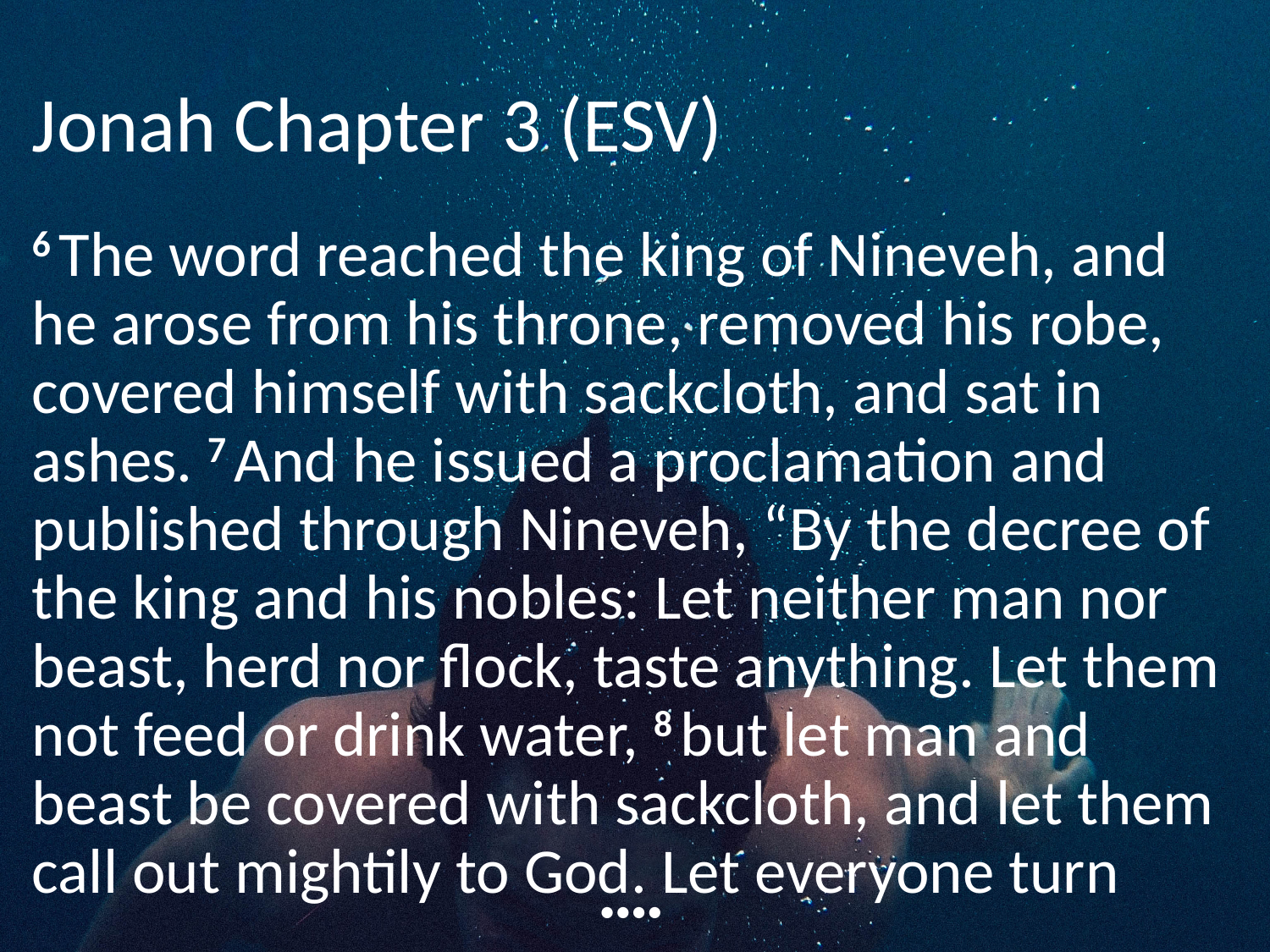

# Jonah Chapter 3 (ESV)
6 The word reached the king of Nineveh, and he arose from his throne, removed his robe, covered himself with sackcloth, and sat in ashes. 7 And he issued a proclamation and published through Nineveh, “By the decree of the king and his nobles: Let neither man nor beast, herd nor flock, taste anything. Let them not feed or drink water, 8 but let man and beast be covered with sackcloth, and let them call out mightily to God. Let everyone turn
••••